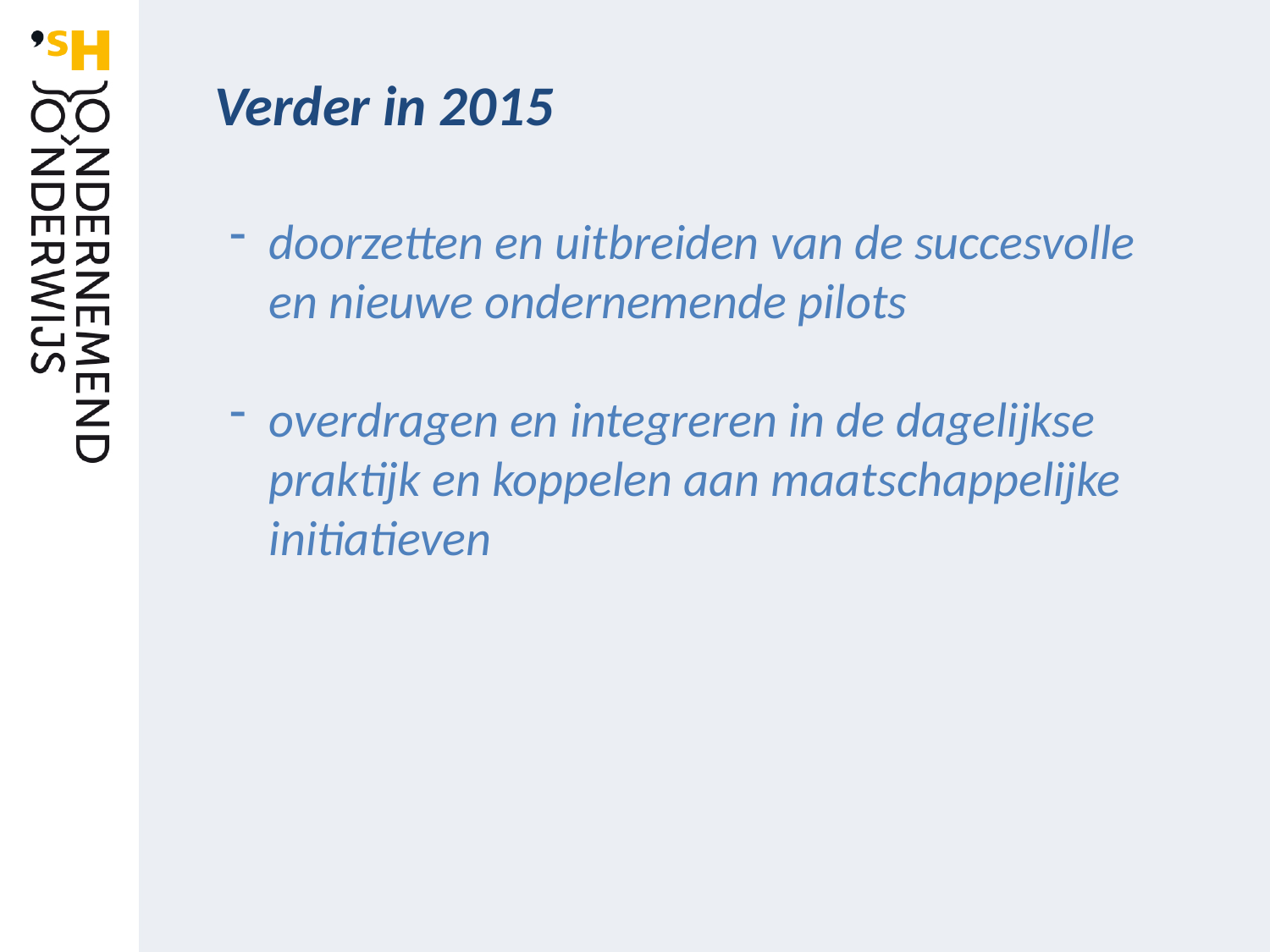

Verder in 2015
doorzetten en uitbreiden van de succesvolle en nieuwe ondernemende pilots

overdragen en integreren in de dagelijkse praktijk en koppelen aan maatschappelijke initiatieven